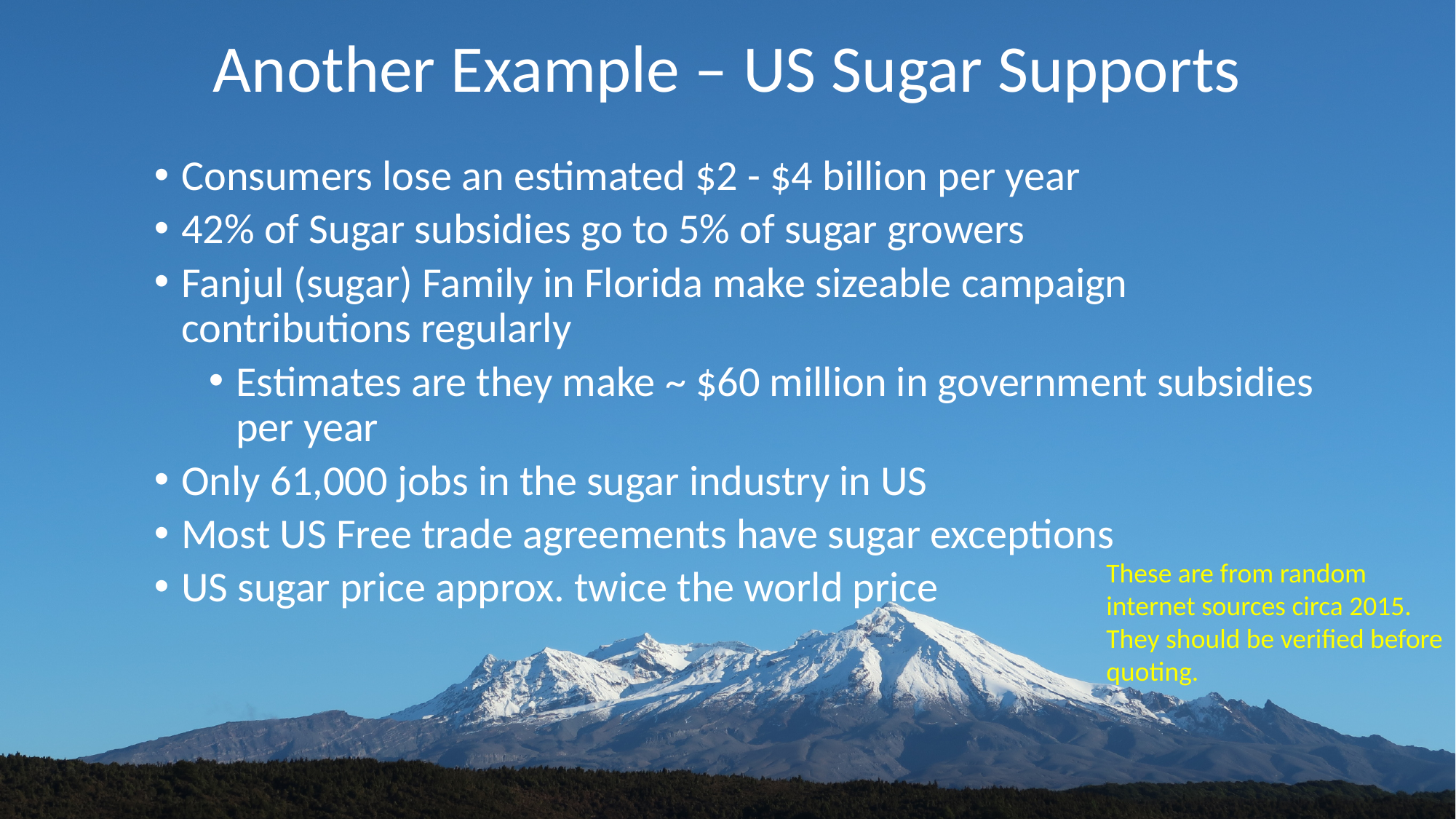

# Another Example – US Sugar Supports
Consumers lose an estimated $2 - $4 billion per year
42% of Sugar subsidies go to 5% of sugar growers
Fanjul (sugar) Family in Florida make sizeable campaign contributions regularly
Estimates are they make ~ $60 million in government subsidies per year
Only 61,000 jobs in the sugar industry in US
Most US Free trade agreements have sugar exceptions
US sugar price approx. twice the world price
These are from random internet sources circa 2015.  They should be verified before quoting.